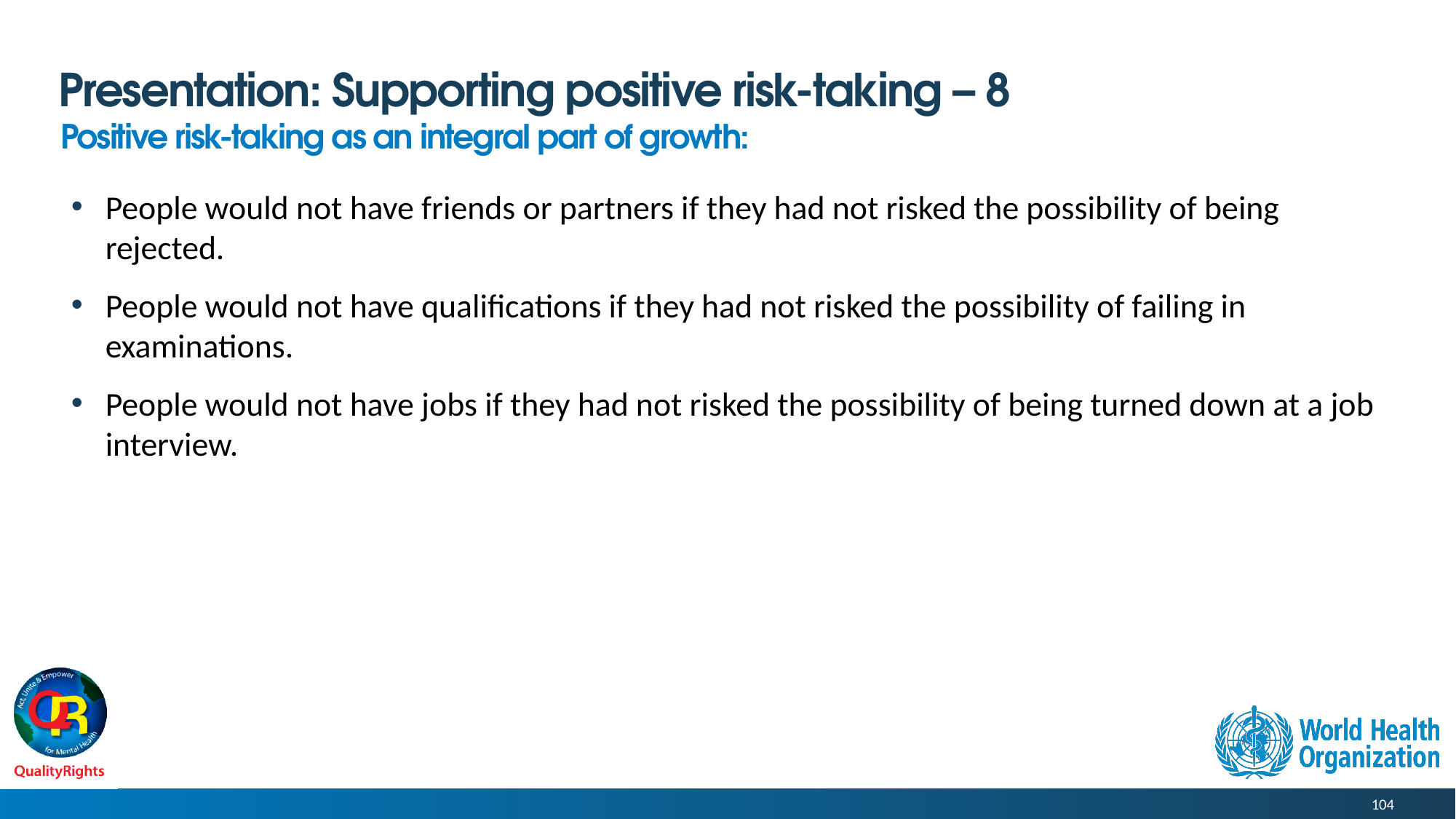

# Presentation: Supporting positive risk-taking – 8
Positive risk-taking as an integral part of growth:
People would not have friends or partners if they had not risked the possibility of being rejected.
People would not have qualifications if they had not risked the possibility of failing in examinations.
People would not have jobs if they had not risked the possibility of being turned down at a job interview.